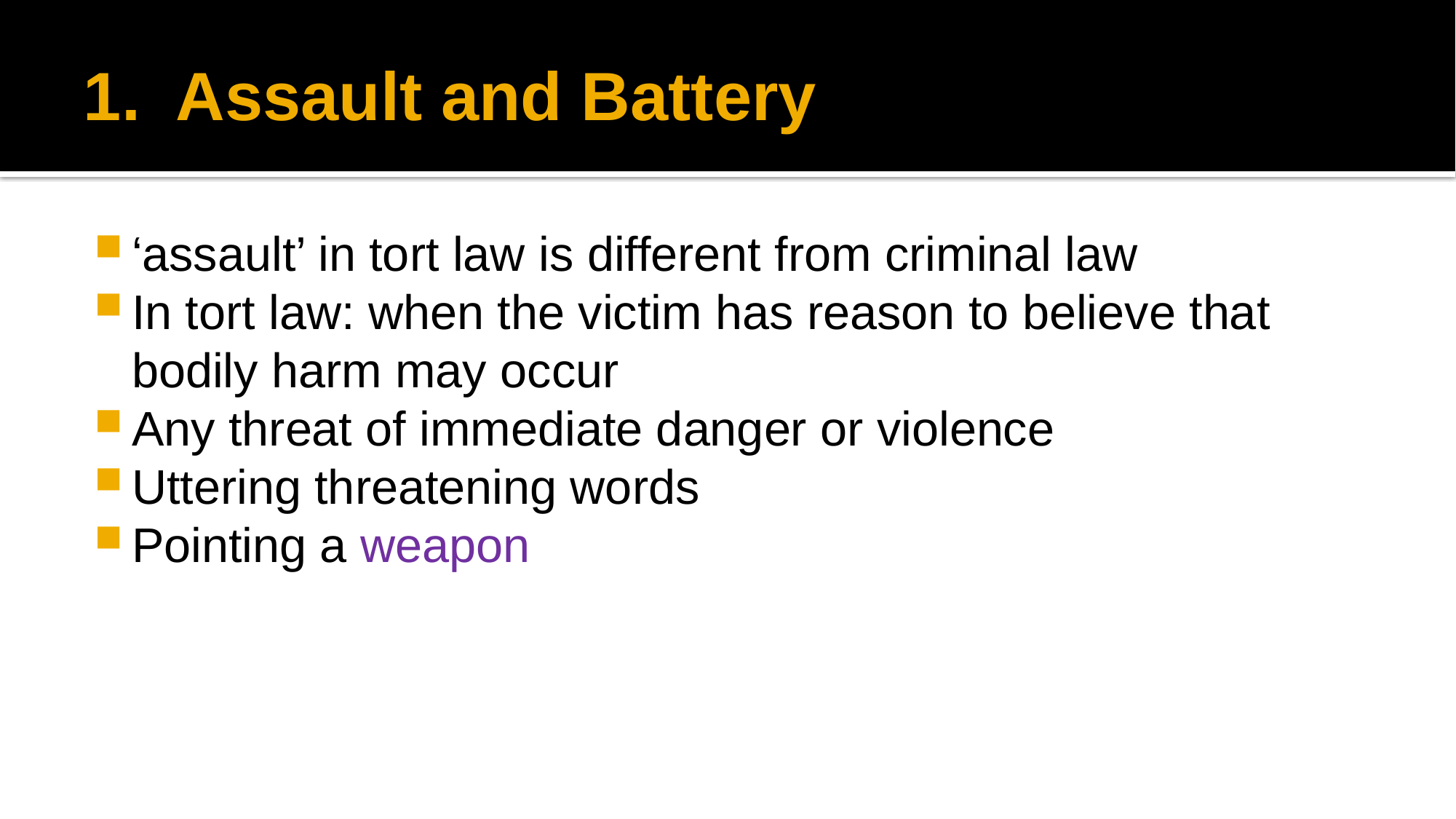

# 1.  Assault and Battery
‘assault’ in tort law is different from criminal law
In tort law: when the victim has reason to believe that bodily harm may occur
Any threat of immediate danger or violence
Uttering threatening words
Pointing a weapon